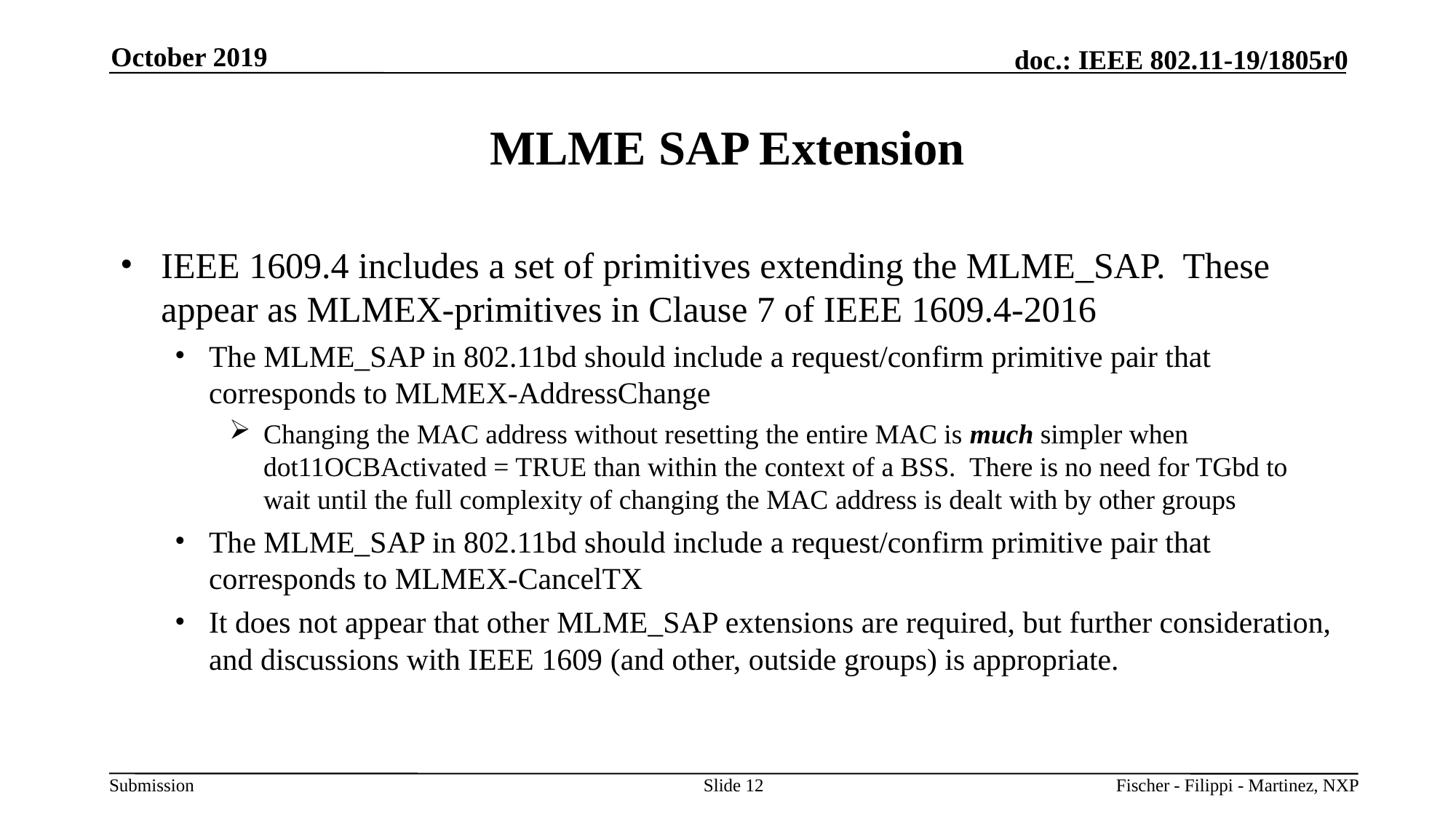

October 2019
# MLME SAP Extension
IEEE 1609.4 includes a set of primitives extending the MLME_SAP.  These appear as MLMEX-primitives in Clause 7 of IEEE 1609.4-2016
The MLME_SAP in 802.11bd should include a request/confirm primitive pair that corresponds to MLMEX-AddressChange
Changing the MAC address without resetting the entire MAC is much simpler when  dot11OCBActivated = TRUE than within the context of a BSS.  There is no need for TGbd to wait until the full complexity of changing the MAC address is dealt with by other groups
The MLME_SAP in 802.11bd should include a request/confirm primitive pair that corresponds to MLMEX-CancelTX
It does not appear that other MLME_SAP extensions are required, but further consideration, and discussions with IEEE 1609 (and other, outside groups) is appropriate.
Slide 12
Fischer - Filippi - Martinez, NXP